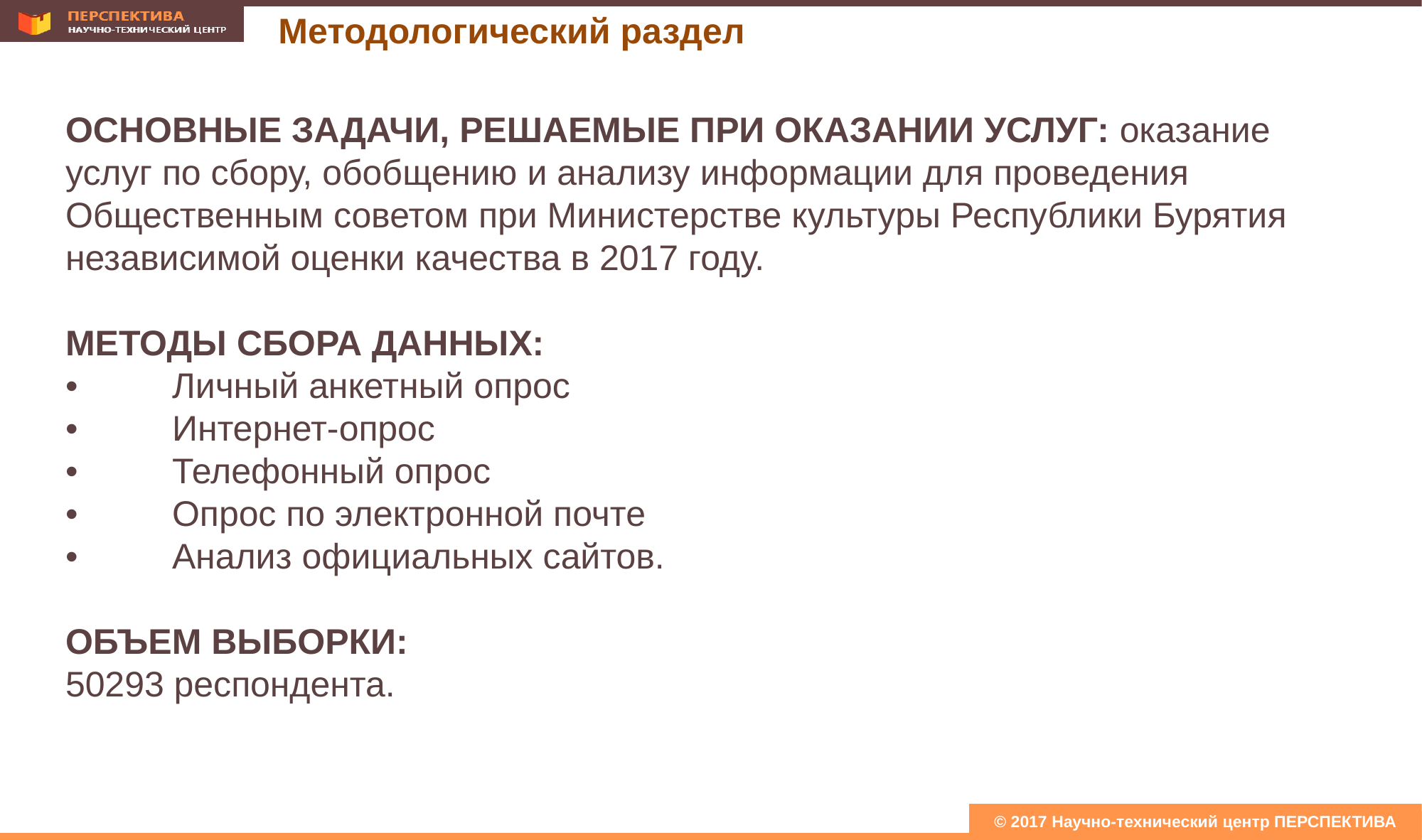

Методологический раздел

ОСНОВНЫЕ ЗАДАЧИ, РЕШАЕМЫЕ ПРИ ОКАЗАНИИ УСЛУГ: оказание услуг по сбору, обобщению и анализу информации для проведения Общественным советом при Министерстве культуры Республики Бурятия независимой оценки качества в 2017 году.

МЕТОДЫ СБОРА ДАННЫХ:
•	Личный анкетный опрос
•	Интернет-опрос
•	Телефонный опрос
•	Опрос по электронной почте
•	Анализ официальных сайтов.

ОБЪЕМ ВЫБОРКИ:
50293 респондента.

© 2017 Научно-технический центр ПЕРСПЕКТИВА